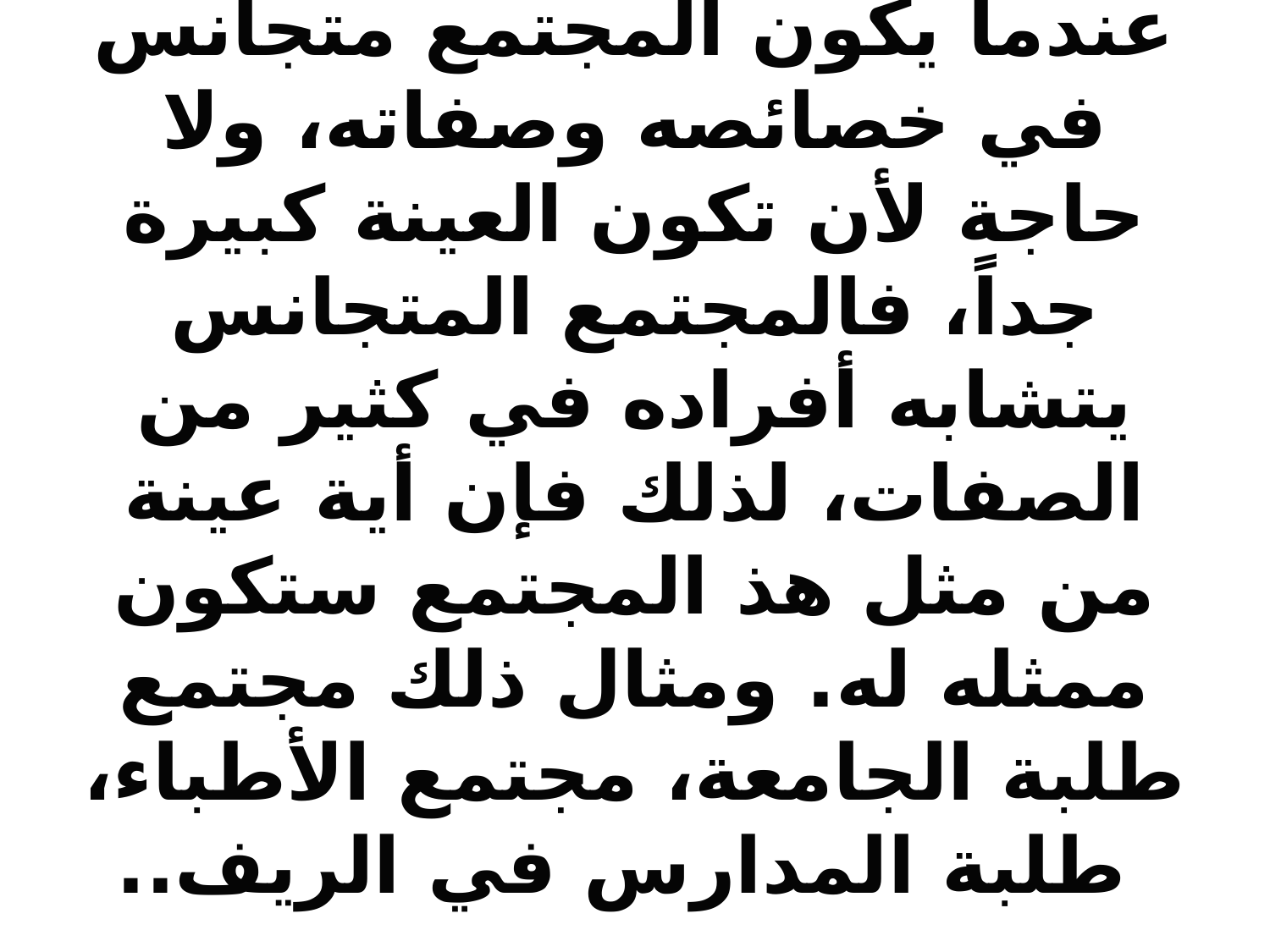

# وهي العينة التي يتم اختيارها بحيث يكون لكل مفردة من مفردات المجتمع فرص متكافئة في الاختيار. أي أنه ليس هناك تحيز في الاختيار. وعادة يكون اختيار مثل هذه العينات العشوائية عندما يكون المجتمع متجانس في خصائصه وصفاته، ولا حاجة لأن تكون العينة كبيرة جداً، فالمجتمع المتجانس يتشابه أفراده في كثير من الصفات، لذلك فإن أية عينة من مثل هذ المجتمع ستكون ممثله له. ومثال ذلك مجتمع طلبة الجامعة، مجتمع الأطباء،  طلبة المدارس في الريف..